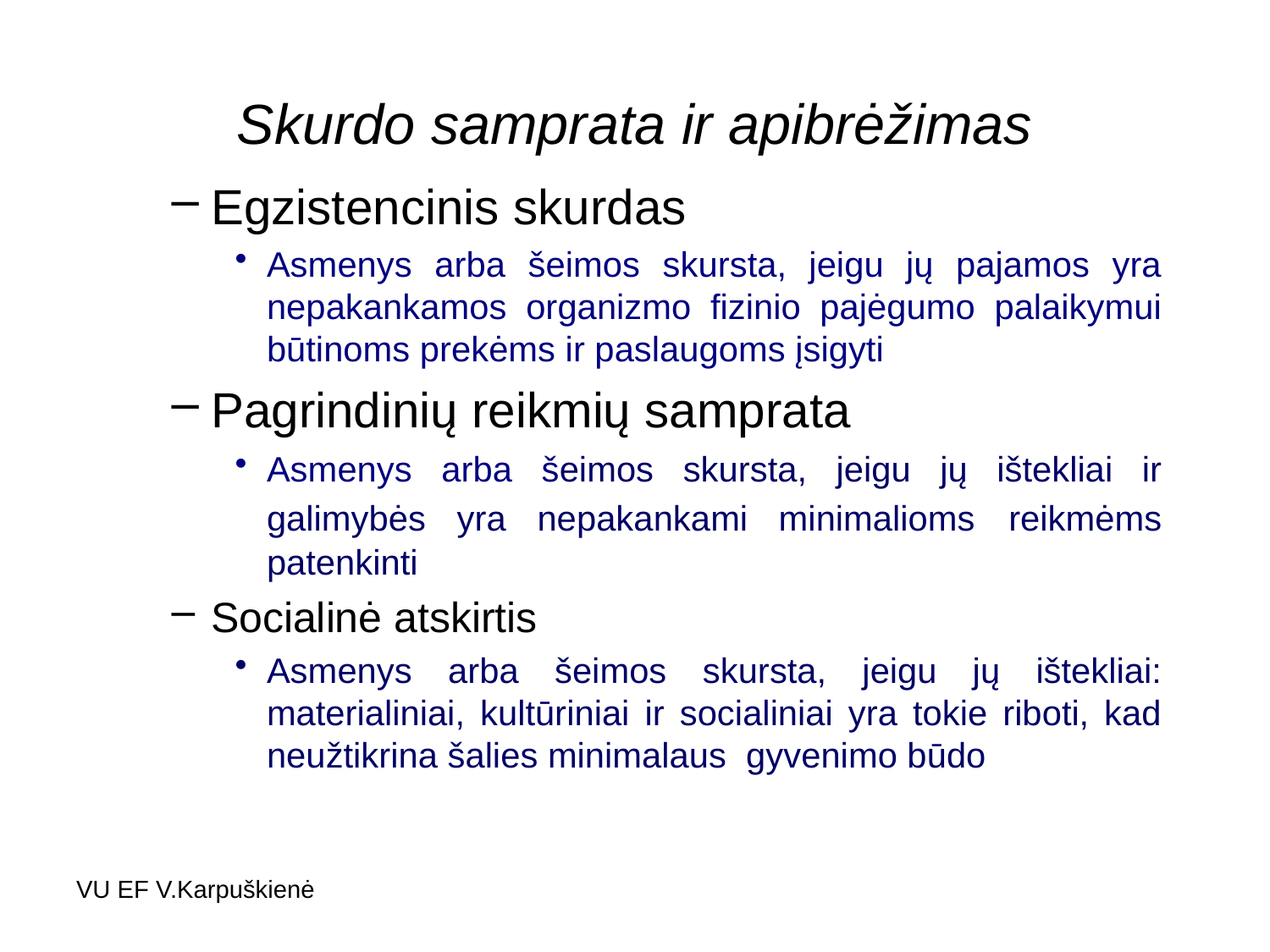

# Skurdo samprata ir apibrėžimas
Egzistencinis skurdas
Asmenys arba šeimos skursta, jeigu jų pajamos yra nepakankamos organizmo fizinio pajėgumo palaikymui būtinoms prekėms ir paslaugoms įsigyti
Pagrindinių reikmių samprata
Asmenys arba šeimos skursta, jeigu jų ištekliai ir galimybės yra nepakankami minimalioms reikmėms patenkinti
Socialinė atskirtis
Asmenys arba šeimos skursta, jeigu jų ištekliai: materialiniai, kultūriniai ir socialiniai yra tokie riboti, kad neužtikrina šalies minimalaus  gyvenimo būdo

VU EF V.Karpuškienė